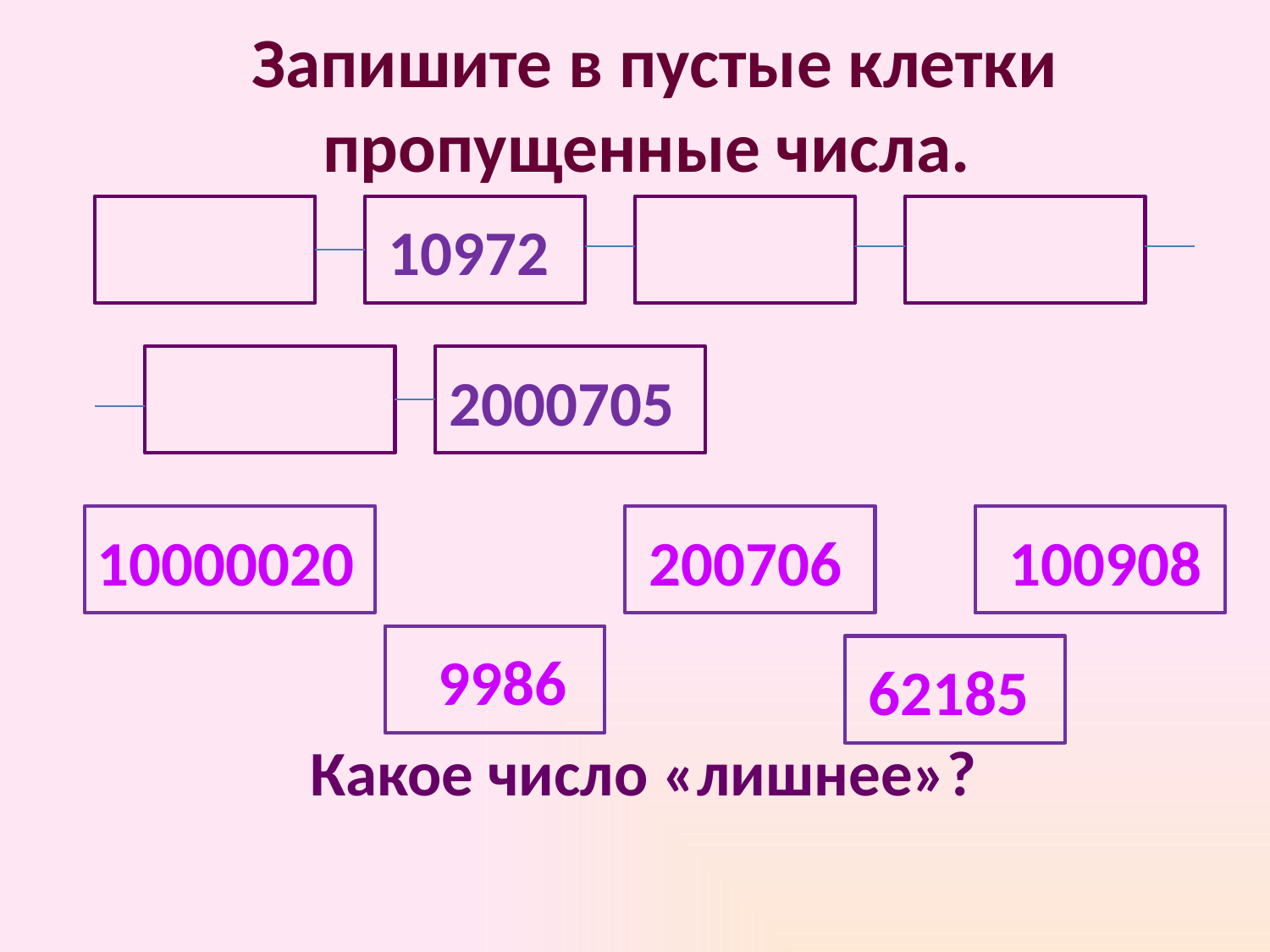

# Запишите в пустые клетки пропущенные числа.

10972

2000705

10000020
200706
100908

9986

62185
Какое число «лишнее»?